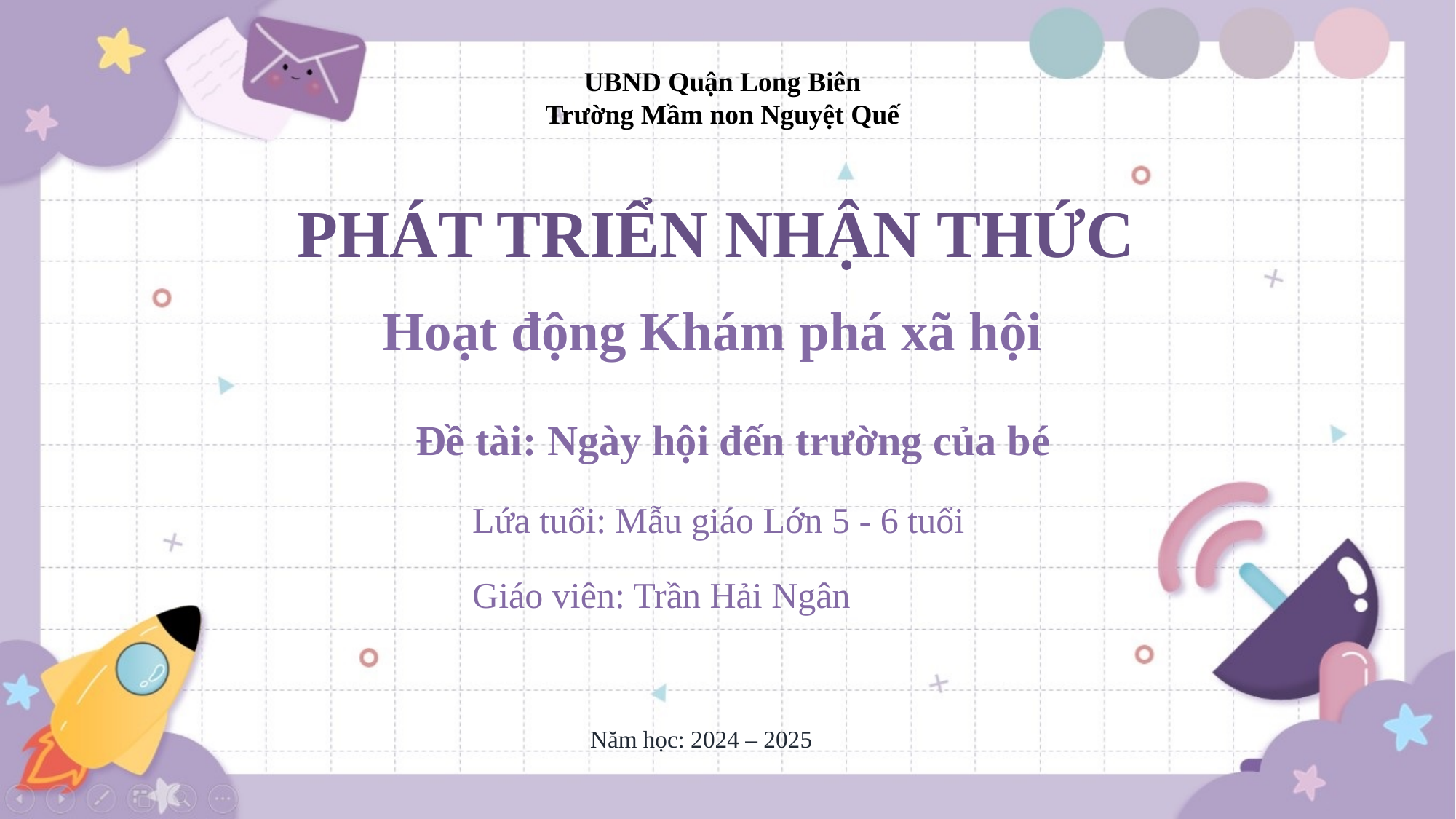

UBND Quận Long Biên
Trường Mầm non Nguyệt Quế
PHÁT TRIỂN NHẬN THỨC
Hoạt động Khám phá xã hội
Đề tài: Ngày hội đến trường của bé
Lứa tuổi: Mẫu giáo Lớn 5 - 6 tuổi
Giáo viên: Trần Hải Ngân
Năm học: 2024 – 2025